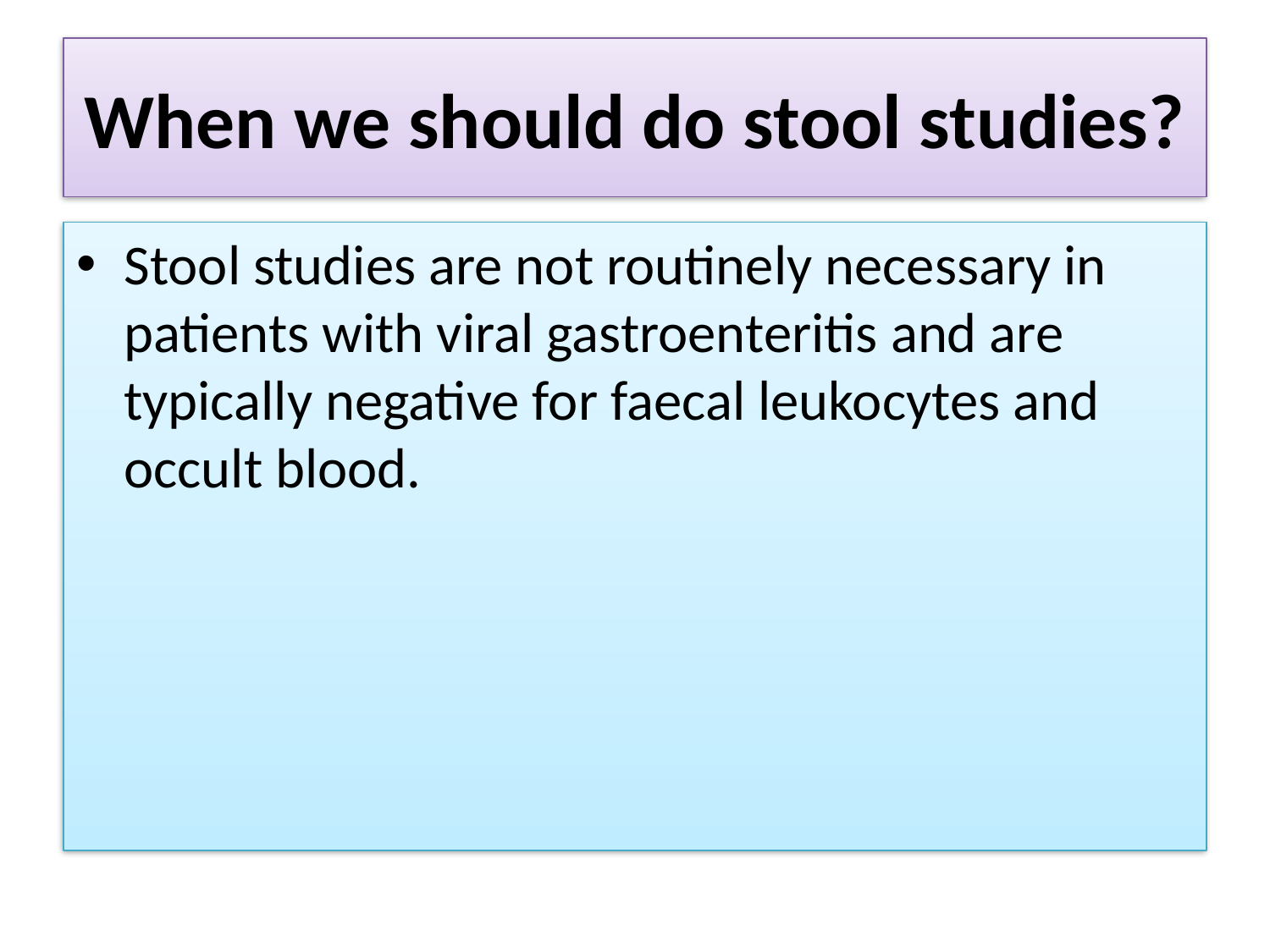

# When we should do stool studies?
Stool studies are not routinely necessary in patients with viral gastroenteritis and are typically negative for faecal leukocytes and occult blood.